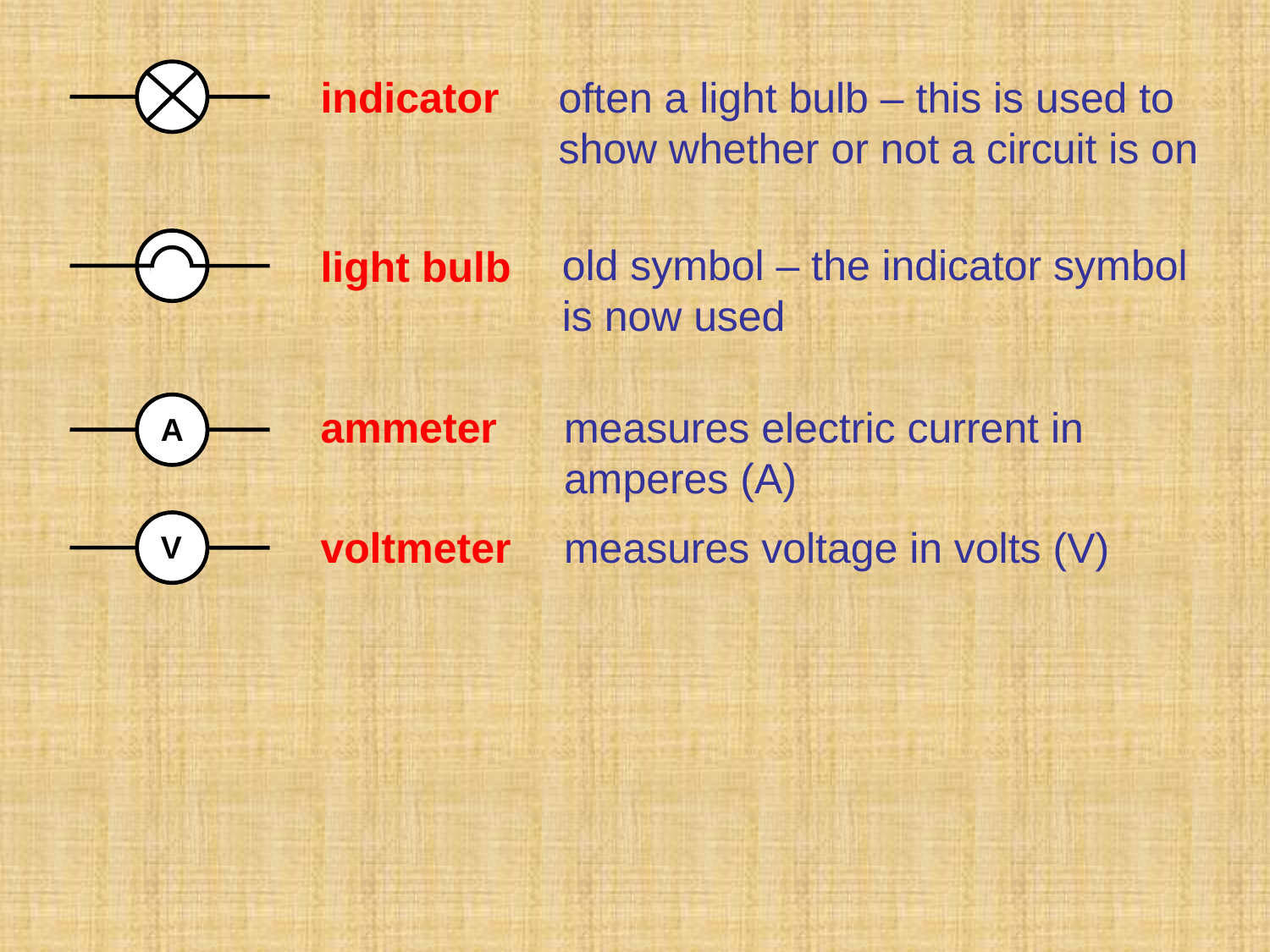

indicator
often a light bulb – this is used to show whether or not a circuit is on

old symbol – the indicator symbol is now used
light bulb

A

ammeter
measures electric current in amperes (A)

V

voltmeter
measures voltage in volts (V)